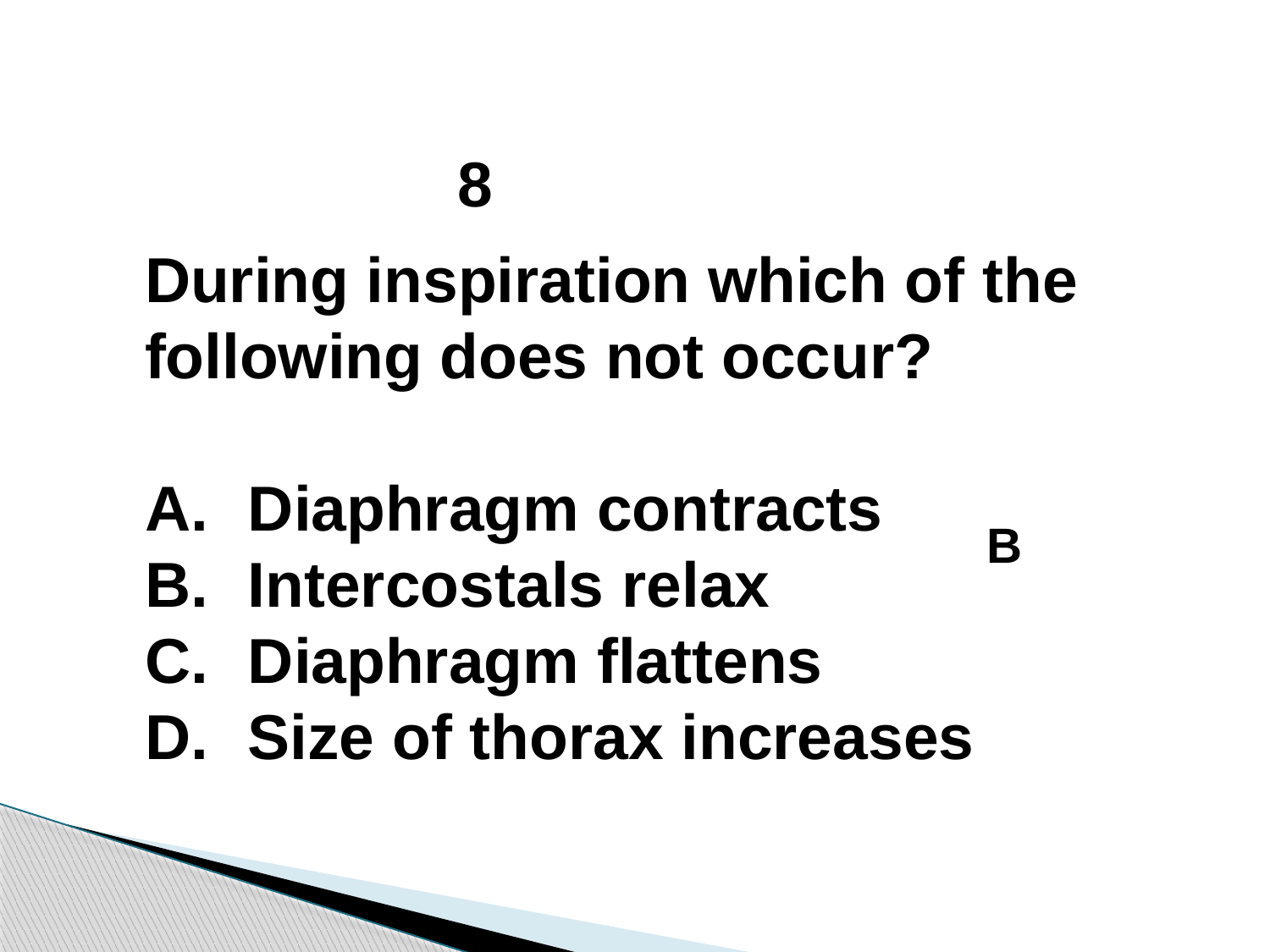

8
During inspiration which of the
following does not occur?

Diaphragm contracts
Intercostals relax
Diaphragm flattens
Size of thorax increases
B